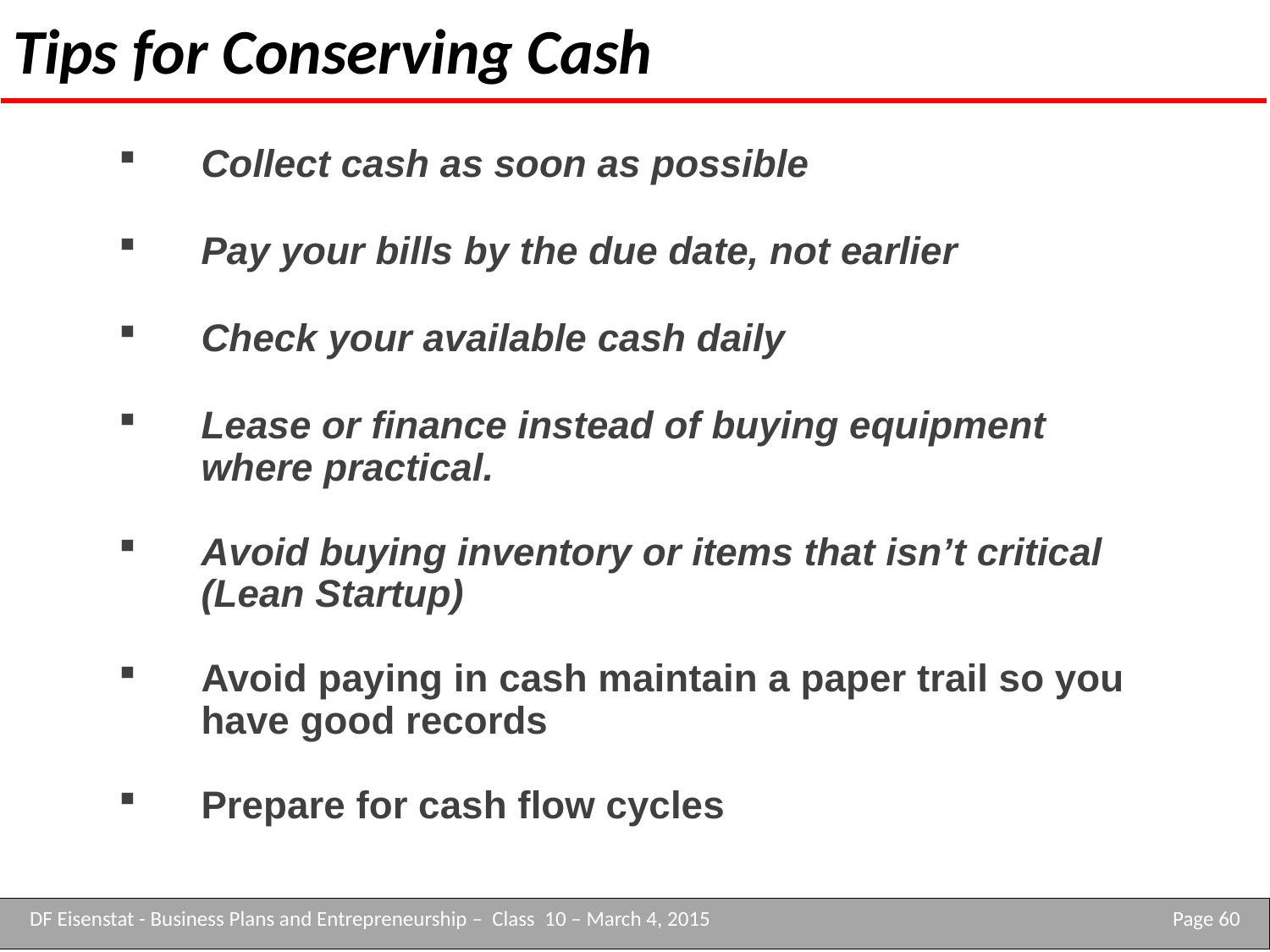

# Tips for Conserving Cash
Collect cash as soon as possible

Pay your bills by the due date, not earlier

Check your available cash daily

Lease or finance instead of buying equipment where practical.

Avoid buying inventory or items that isn’t critical (Lean Startup)

Avoid paying in cash maintain a paper trail so you have good records

Prepare for cash flow cycles